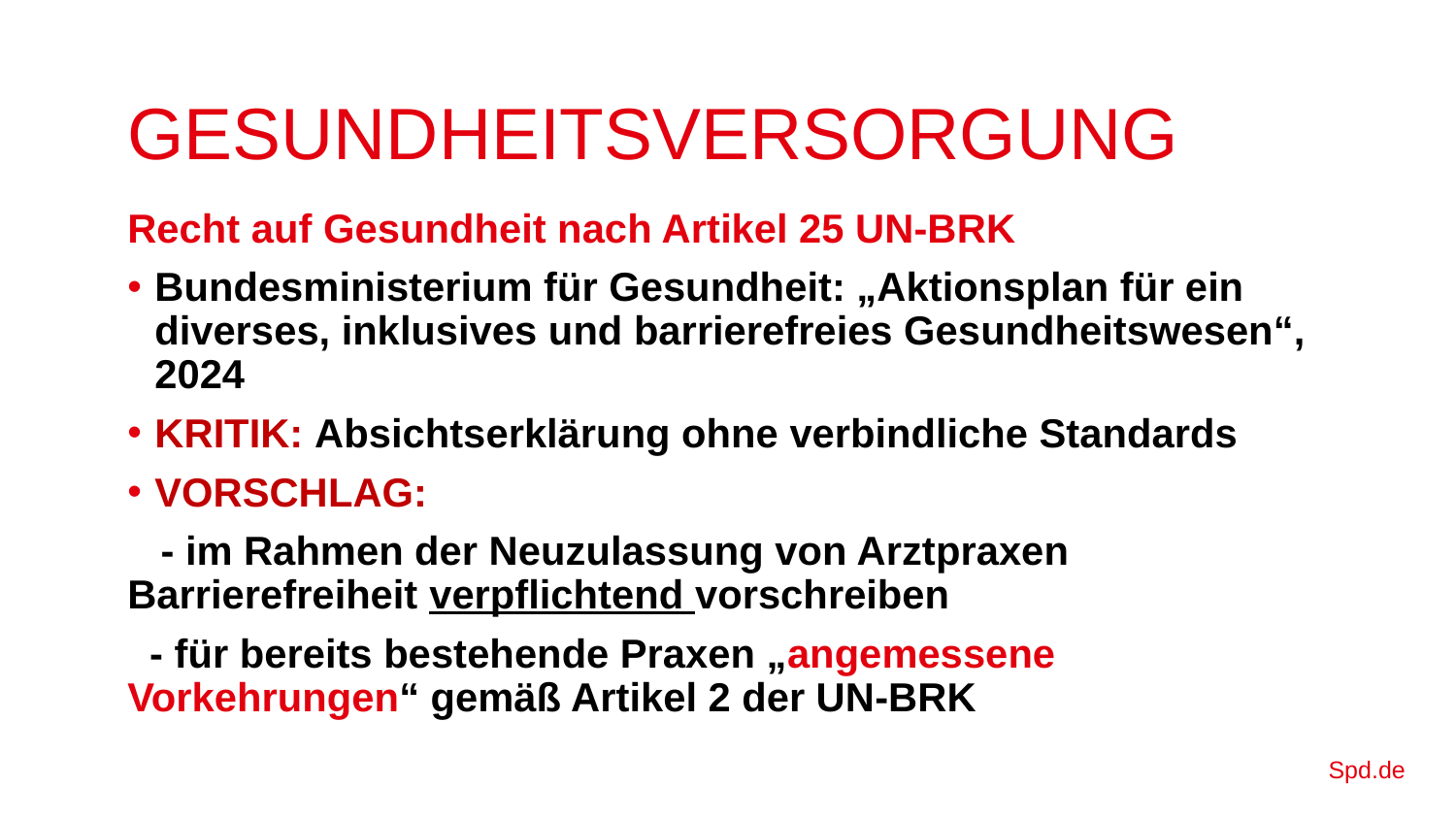

# Gesundheitsversorgung
Recht auf Gesundheit nach Artikel 25 UN-BRK
Bundesministerium für Gesundheit: „Aktionsplan für ein diverses, inklusives und barrierefreies Gesundheitswesen“, 2024
KRITIK: Absichtserklärung ohne verbindliche Standards
VORSCHLAG:
   - im Rahmen der Neuzulassung von Arztpraxen Barrierefreiheit verpflichtend vorschreiben
  - für bereits bestehende Praxen „angemessene Vorkehrungen“ gemäß Artikel 2 der UN-BRK

Spd.de